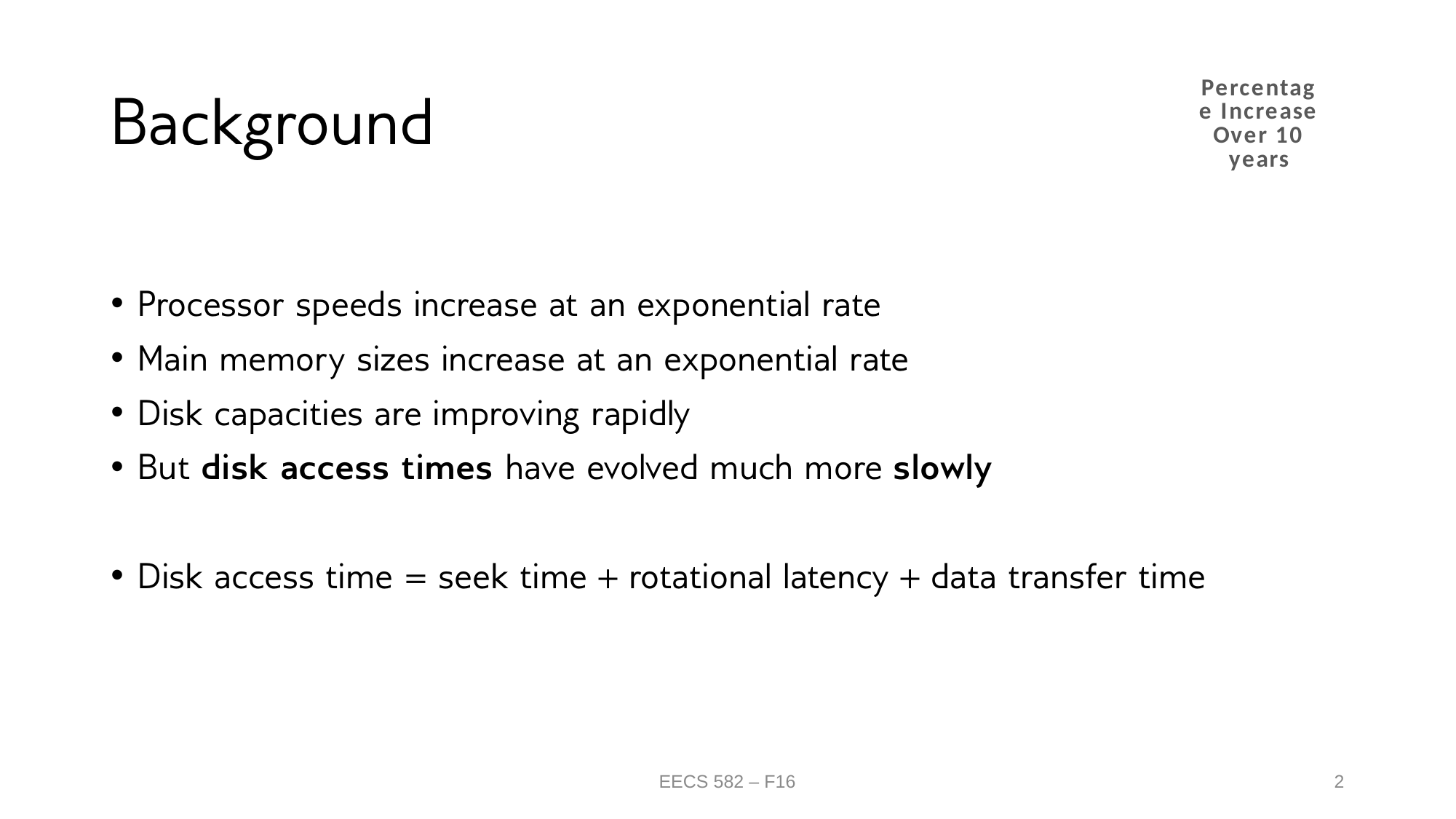

# Background

### Chart: Percentage Increase Over 10 years

| Category |
|---|
Processor speeds increase at an exponential rate
Main memory sizes increase at an exponential rate
Disk capacities are improving rapidly
But disk access times have evolved much more slowly

Disk access time = seek time + rotational latency + data transfer time
EECS 582 – F16
2